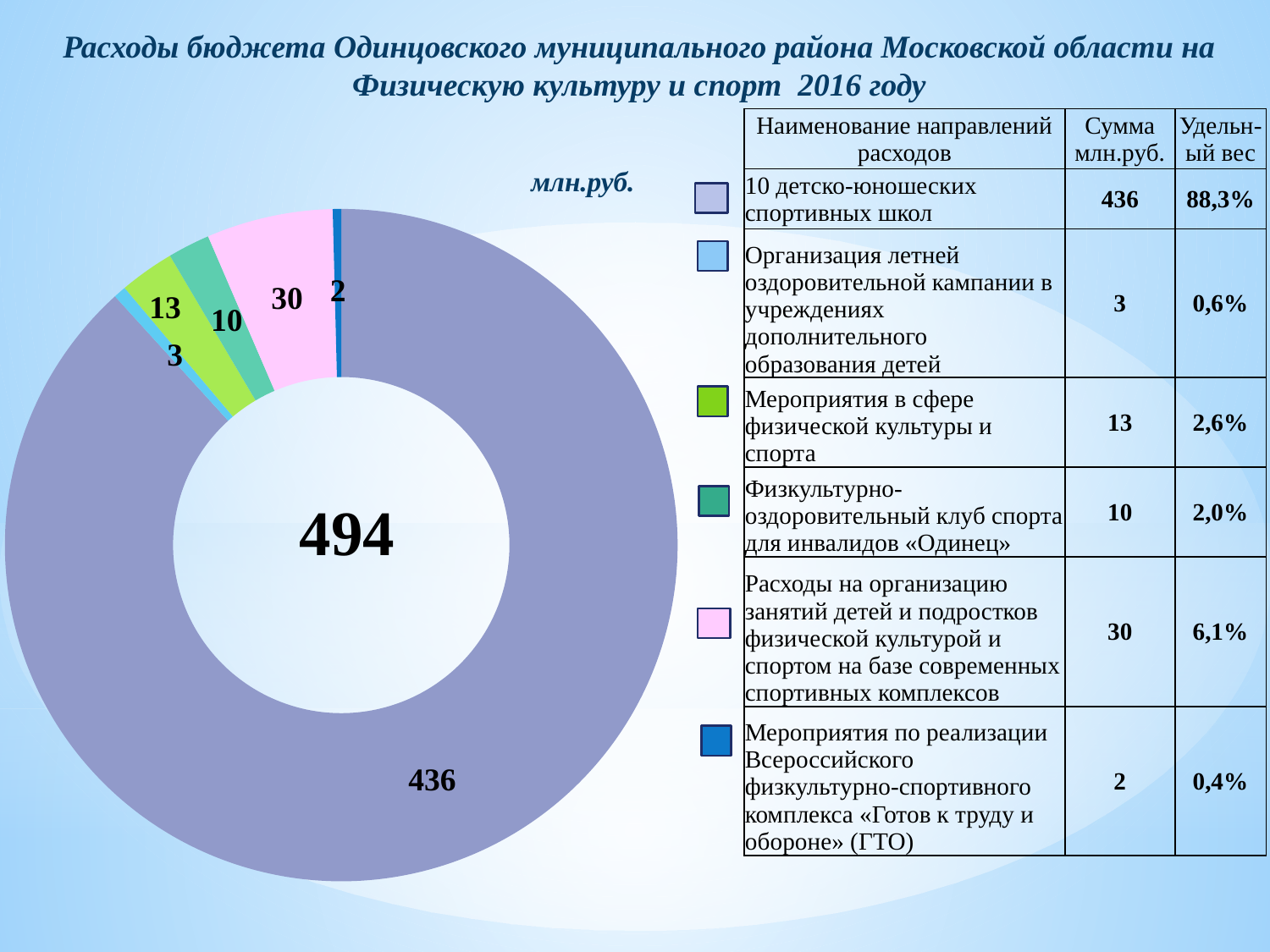

Расходы бюджета Одинцовского муниципального района Московской области на
Физическую культуру и спорт  2016 году
| Наименование направлений расходов | Сумма млн.руб. | Удельн-ый вес |
| --- | --- | --- |
| 10 детско-юношеских спортивных школ | 436 | 88,3% |
| Организация летней оздоровительной кампании в учреждениях дополнительного образования детей | 3 | 0,6% |
| Мероприятия в сфере физической культуры и спорта | 13 | 2,6% |
| Физкультурно-оздоровительный клуб спорта для инвалидов «Одинец» | 10 | 2,0% |
| Расходы на организацию занятий детей и подростков физической культурой и спортом на базе современных спортивных комплексов | 30 | 6,1% |
| Мероприятия по реализации Всероссийского физкультурно-спортивного комплекса «Готов к труду и обороне» (ГТО) | 2 | 0,4% |

### Chart

| Category |  |
|---|---|
| 10 детско-юношеских спортивных школ  | 436.0 |
| Организация летней оздоровительной кампании в учреждениях дополнительного образования детей
 | 3.0 |
| Мероприятия в сфере физической культуры и спорта

 | 13.0 |
| Физкультурно-оздоровительный клуб спорта для инвалидов «Одинец»

 | 10.0 |
| Расходы на организацию занятий детей и подростков физической культурой и спортом на базе современных спортивных комплексов

 | 30.0 |
| Мероприятия по реализации Всероссийского физкультурно-спортивного комплекса «Готов к труду и обороне» (ГТО)

 | 2.0 |млн.руб.

494